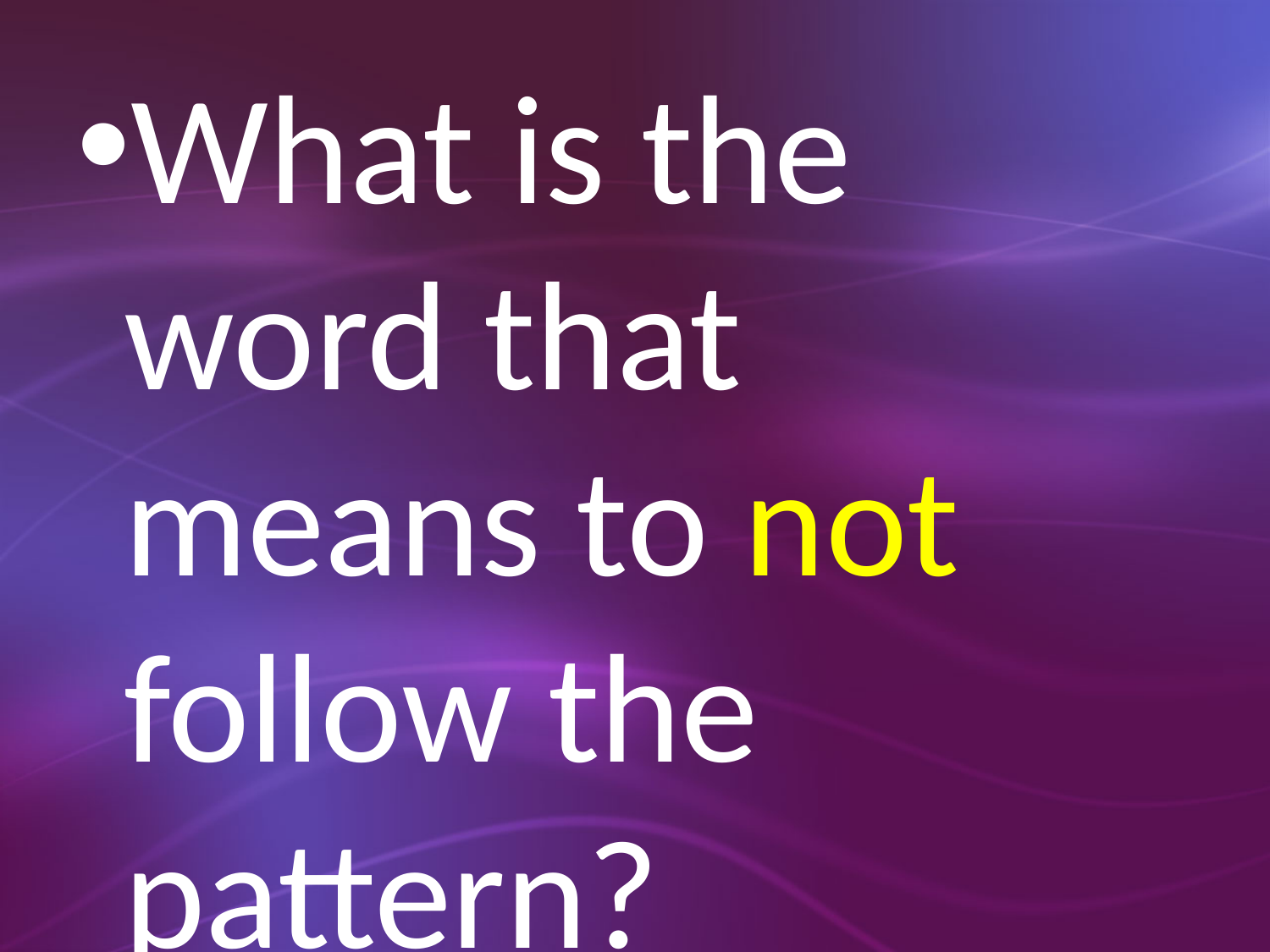

What is the word that means to not follow the pattern?
#